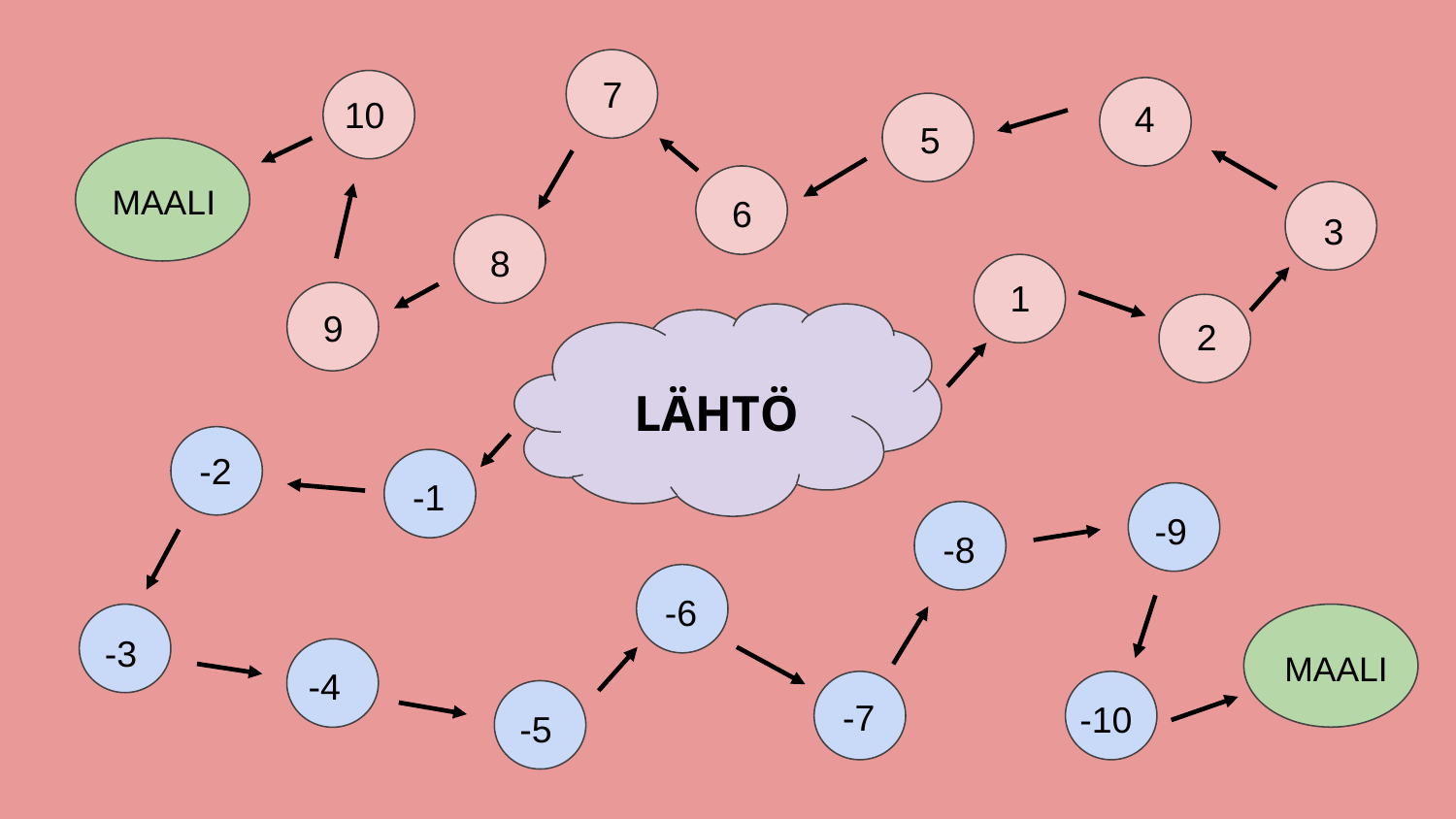

7

10

4

5

MAALI
6

3

8

1

9

2

LÄHTÖ

-2

-1

-9

-8

-6

-3
MAALI

-4

-7
-10
-5